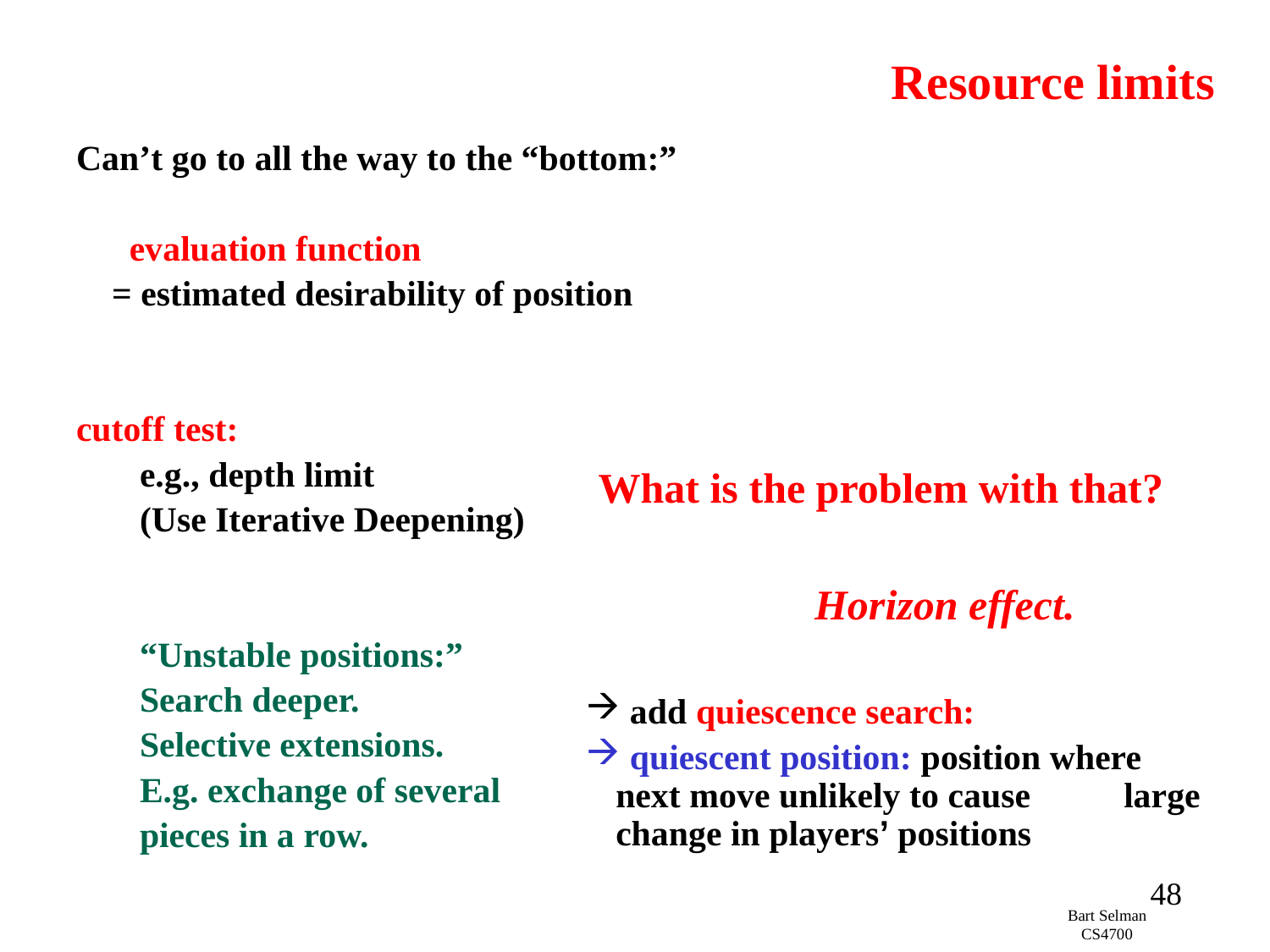

# Resource limits

Can’t go to all the way to the “bottom:”

      evaluation function
    = estimated desirability of position

cutoff test:
e.g., depth limit
(Use Iterative Deepening)

“Unstable positions:”
Search deeper.
Selective extensions.
E.g. exchange of several
pieces in a row.
What is the problem with that?
Horizon effect.
 add quiescence search:
 quiescent position: position where next move unlikely to cause 	large change in players’ positions